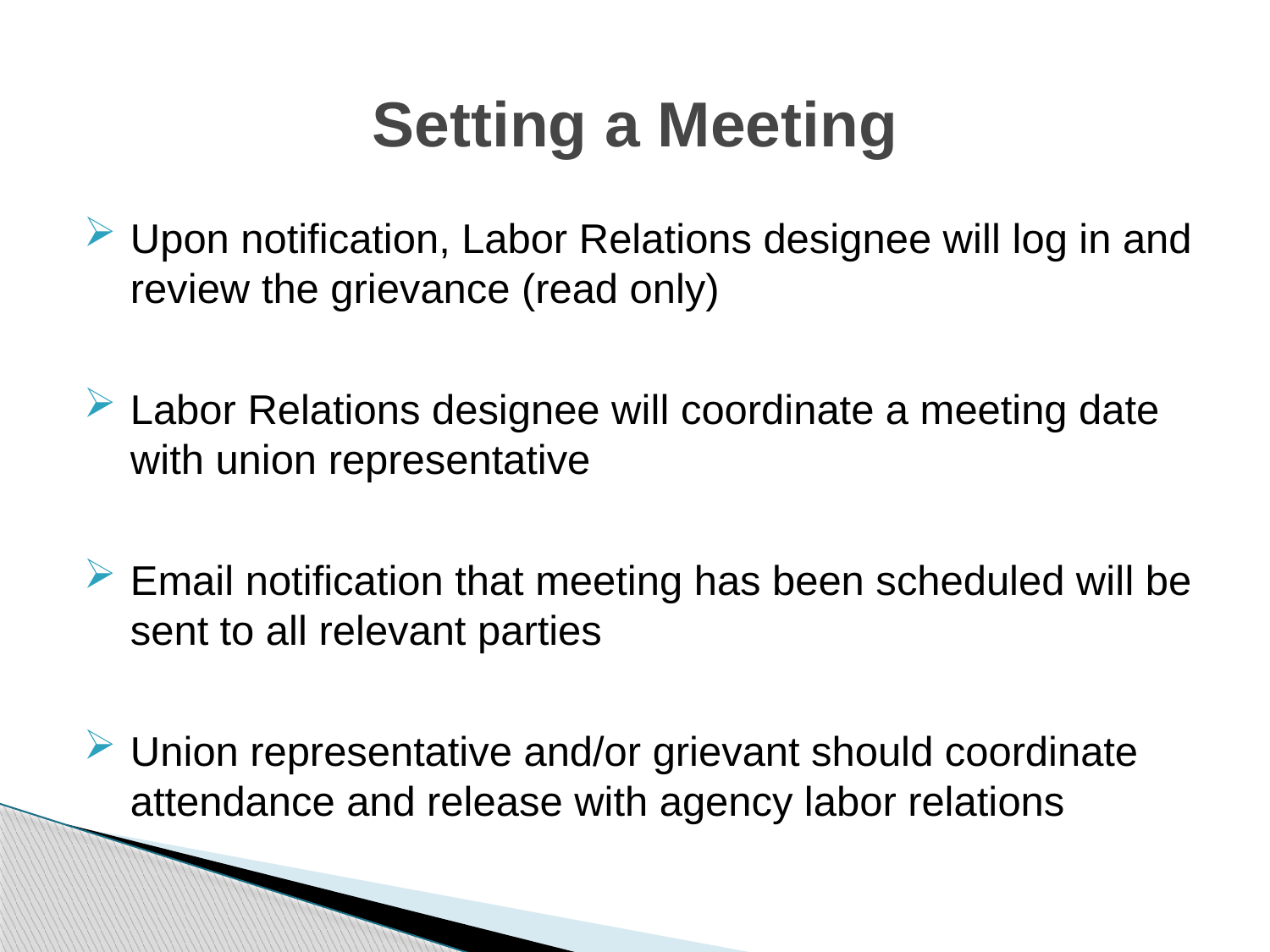

# Setting a Meeting
Upon notification, Labor Relations designee will log in and review the grievance (read only)

Labor Relations designee will coordinate a meeting date with union representative

Email notification that meeting has been scheduled will be sent to all relevant parties

Union representative and/or grievant should coordinate attendance and release with agency labor relations